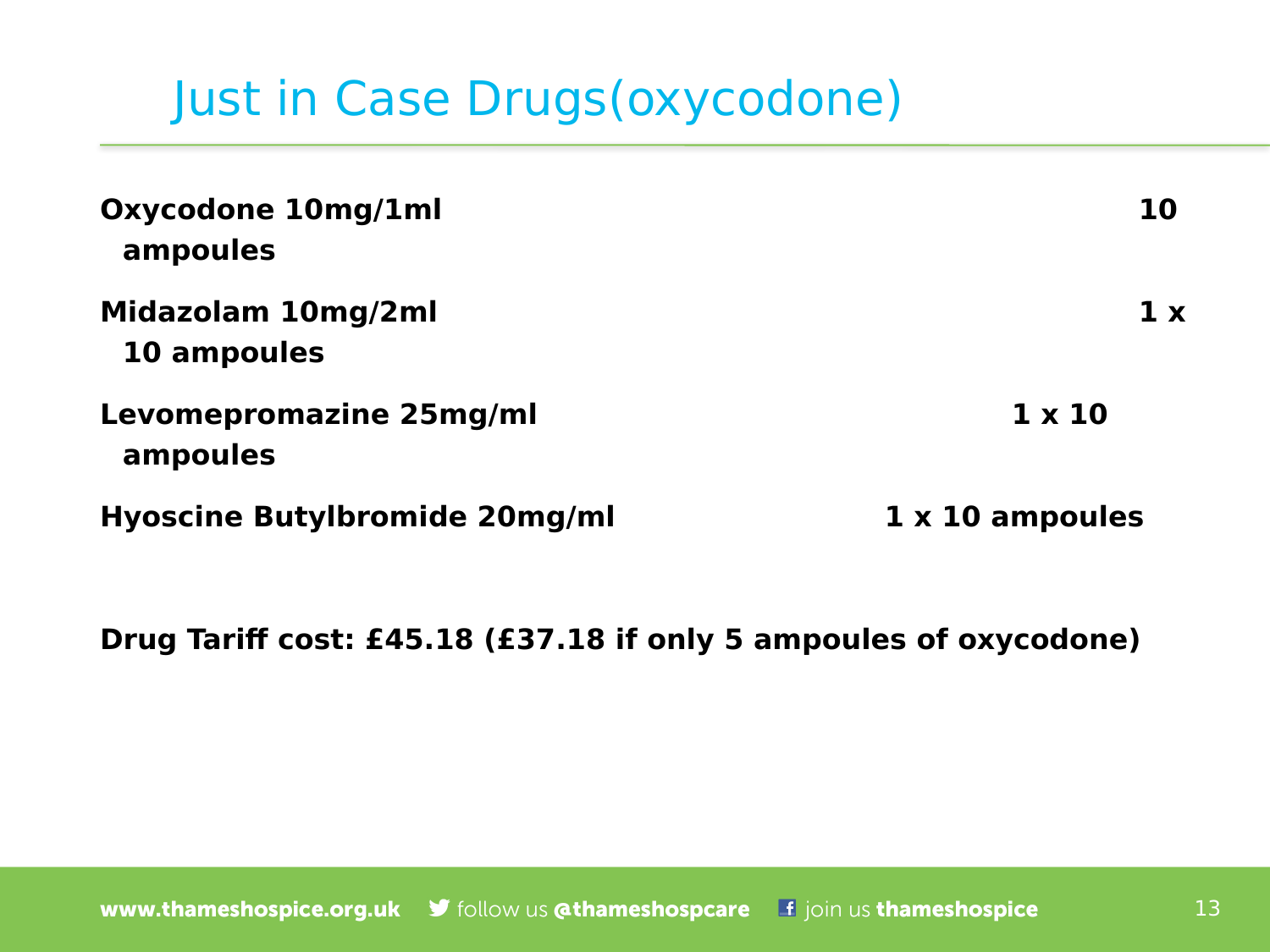

# Just in Case Drugs(oxycodone)
Oxycodone 10mg/1ml						10 ampoules
Midazolam 10mg/2ml						1 x 10 ampoules
Levomepromazine 25mg/ml				1 x 10 ampoules
Hyoscine Butylbromide 20mg/ml			1 x 10 ampoules

Drug Tariff cost: £45.18 (£37.18 if only 5 ampoules of oxycodone)
13